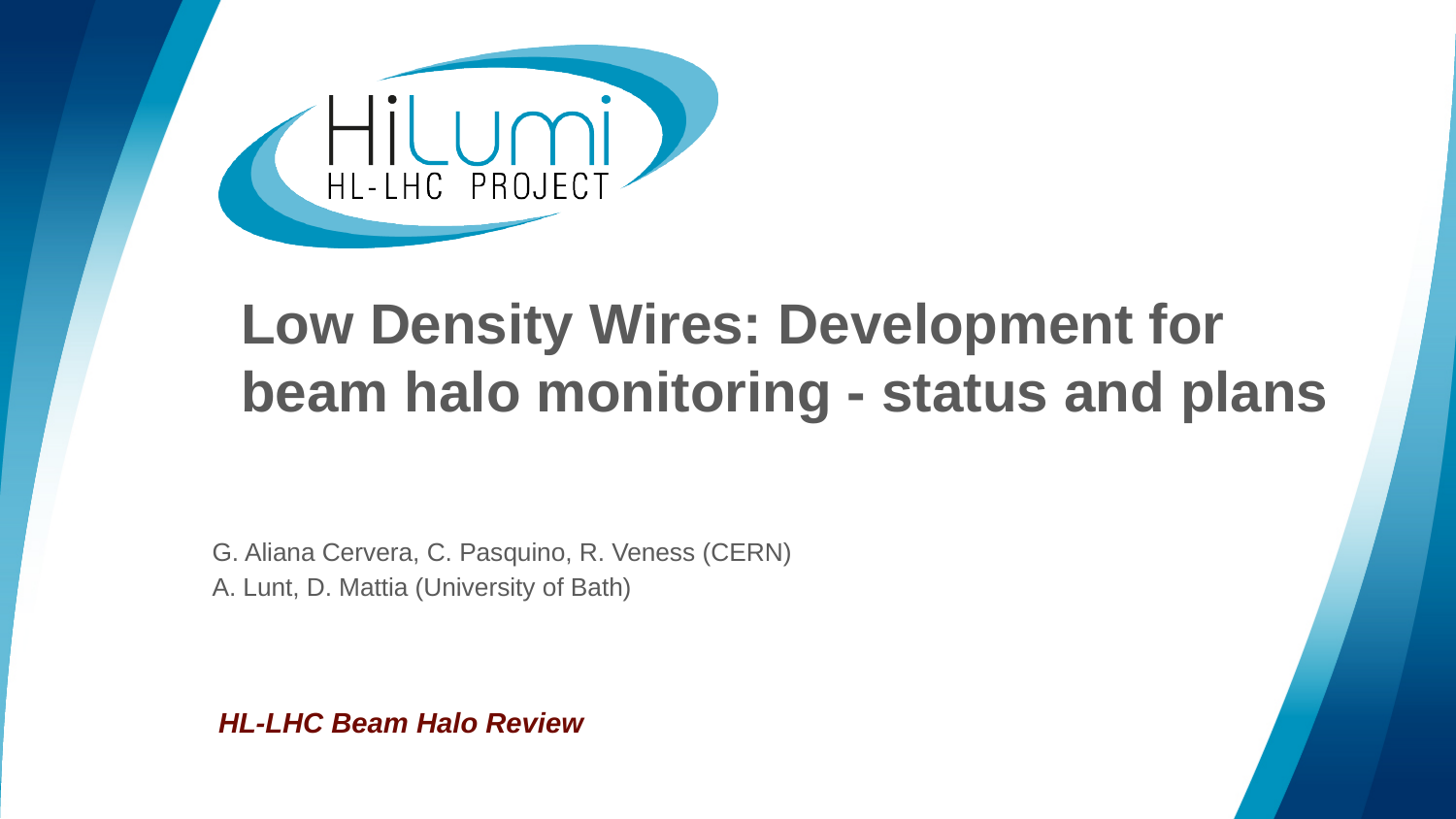

# Low Density Wires: Development for beam halo monitoring - status and plans
G. Aliana Cervera, C. Pasquino, R. Veness (CERN)
A. Lunt, D. Mattia (University of Bath)
HL-LHC Beam Halo Review